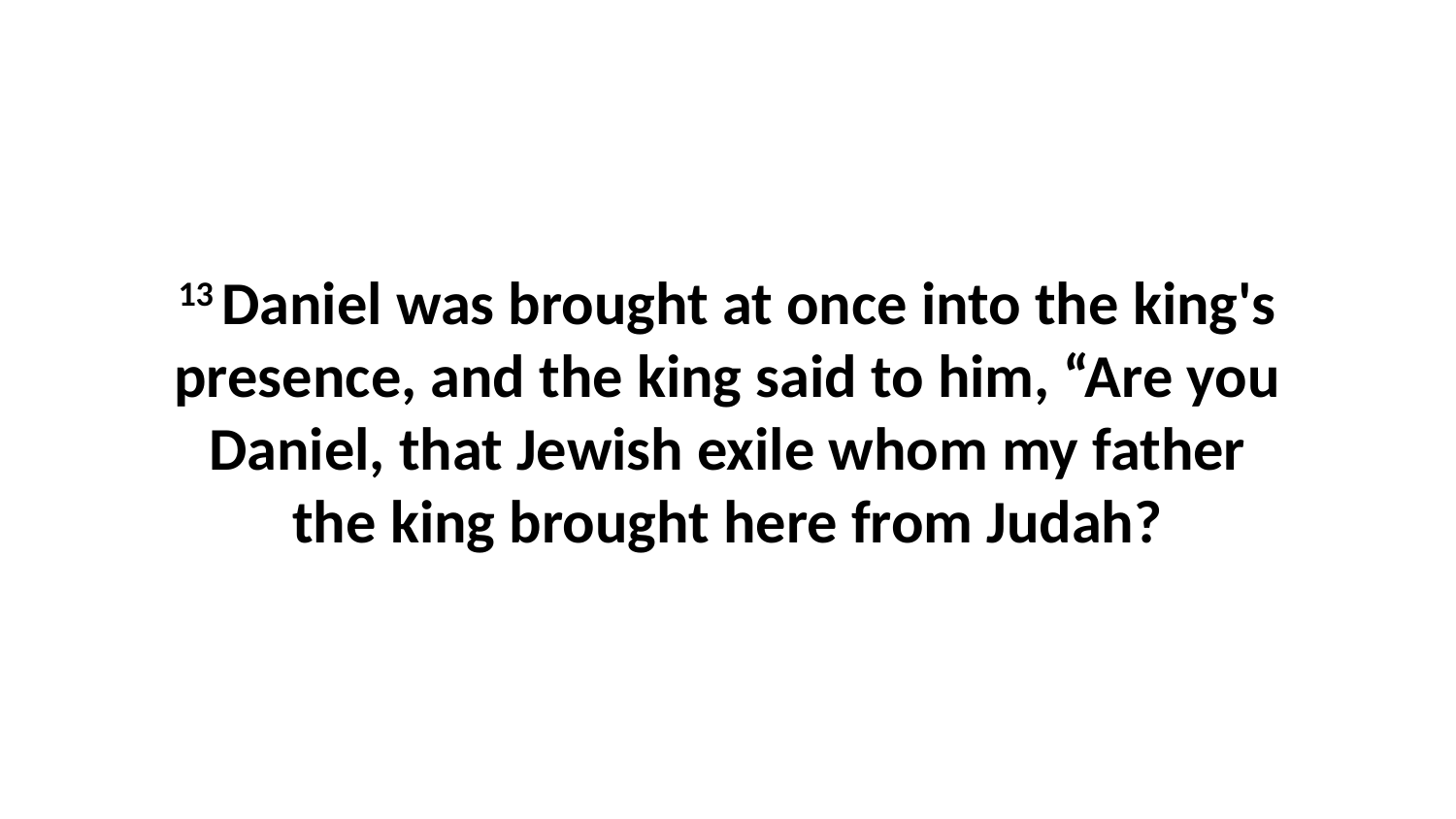

13 Daniel was brought at once into the king's presence, and the king said to him, “Are you Daniel, that Jewish exile whom my father the king brought here from Judah?